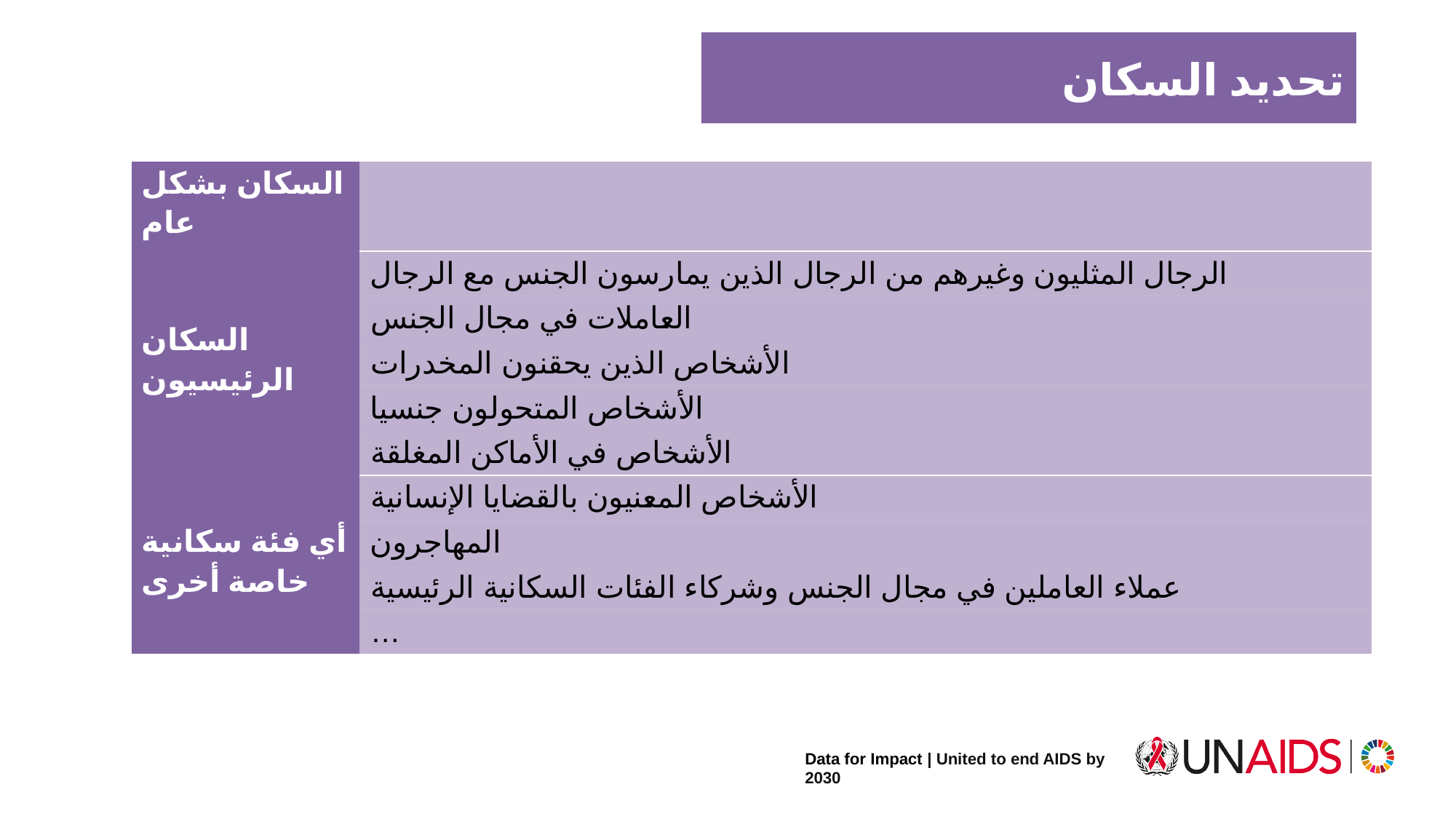

# تحديد السكان
| السكان بشكل عام |  |
| --- | --- |
| السكان الرئيسيون | الرجال المثليون وغيرهم من الرجال الذين يمارسون الجنس مع الرجال |
|  | العاملات في مجال الجنس |
|  | الأشخاص الذين يحقنون المخدرات |
|  | الأشخاص المتحولون جنسيا |
|  | الأشخاص في الأماكن المغلقة |
| أي فئة سكانية خاصة أخرى | الأشخاص المعنيون بالقضايا الإنسانية |
|  | المهاجرون |
|  | عملاء العاملين في مجال الجنس وشركاء الفئات السكانية الرئيسية |
|  | … |